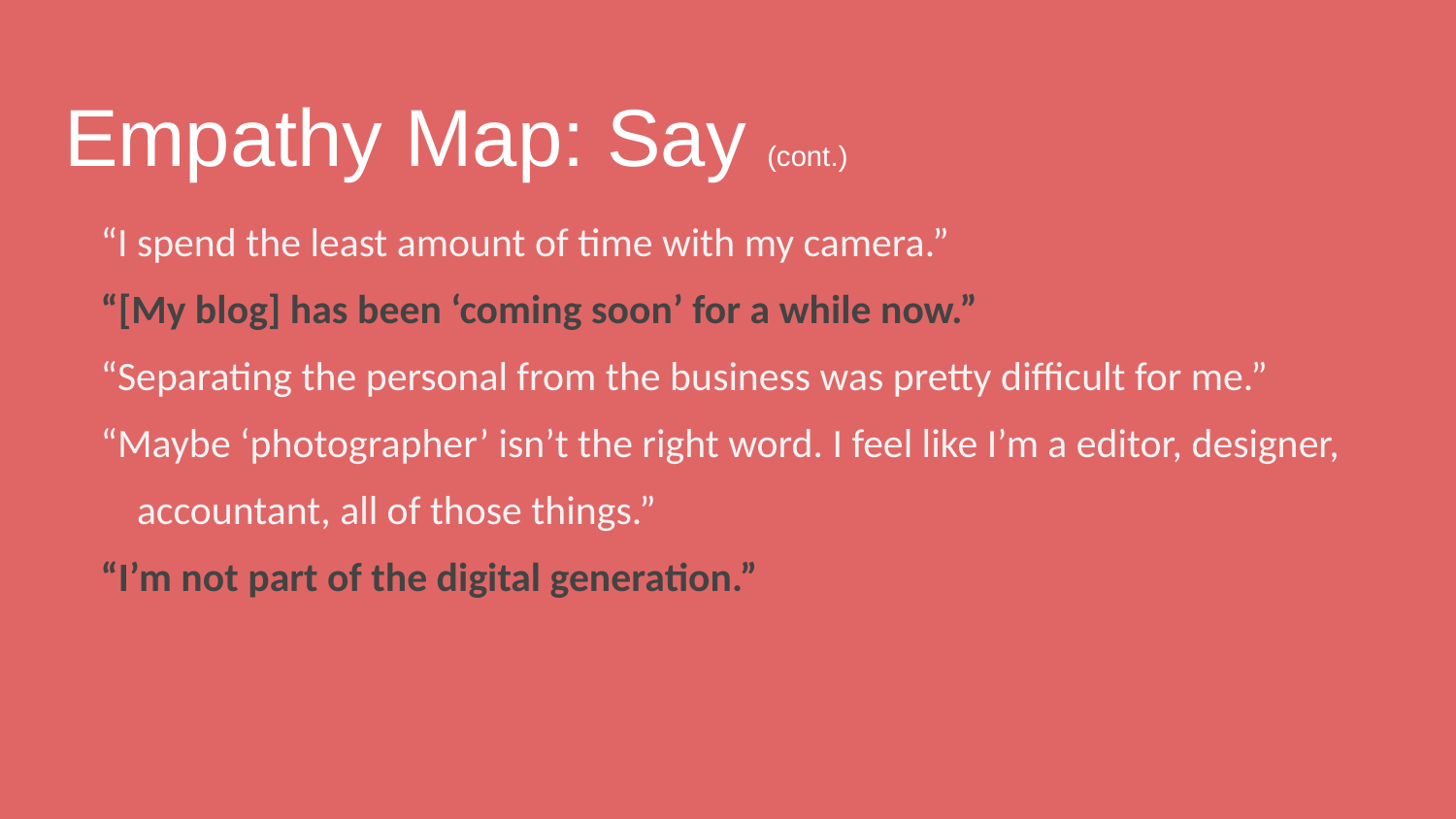

# Empathy Map: Say (cont.)
“I spend the least amount of time with my camera.”
“[My blog] has been ‘coming soon’ for a while now.”
“Separating the personal from the business was pretty difficult for me.”
“Maybe ‘photographer’ isn’t the right word. I feel like I’m a editor, designer, accountant, all of those things.”
“I’m not part of the digital generation.”